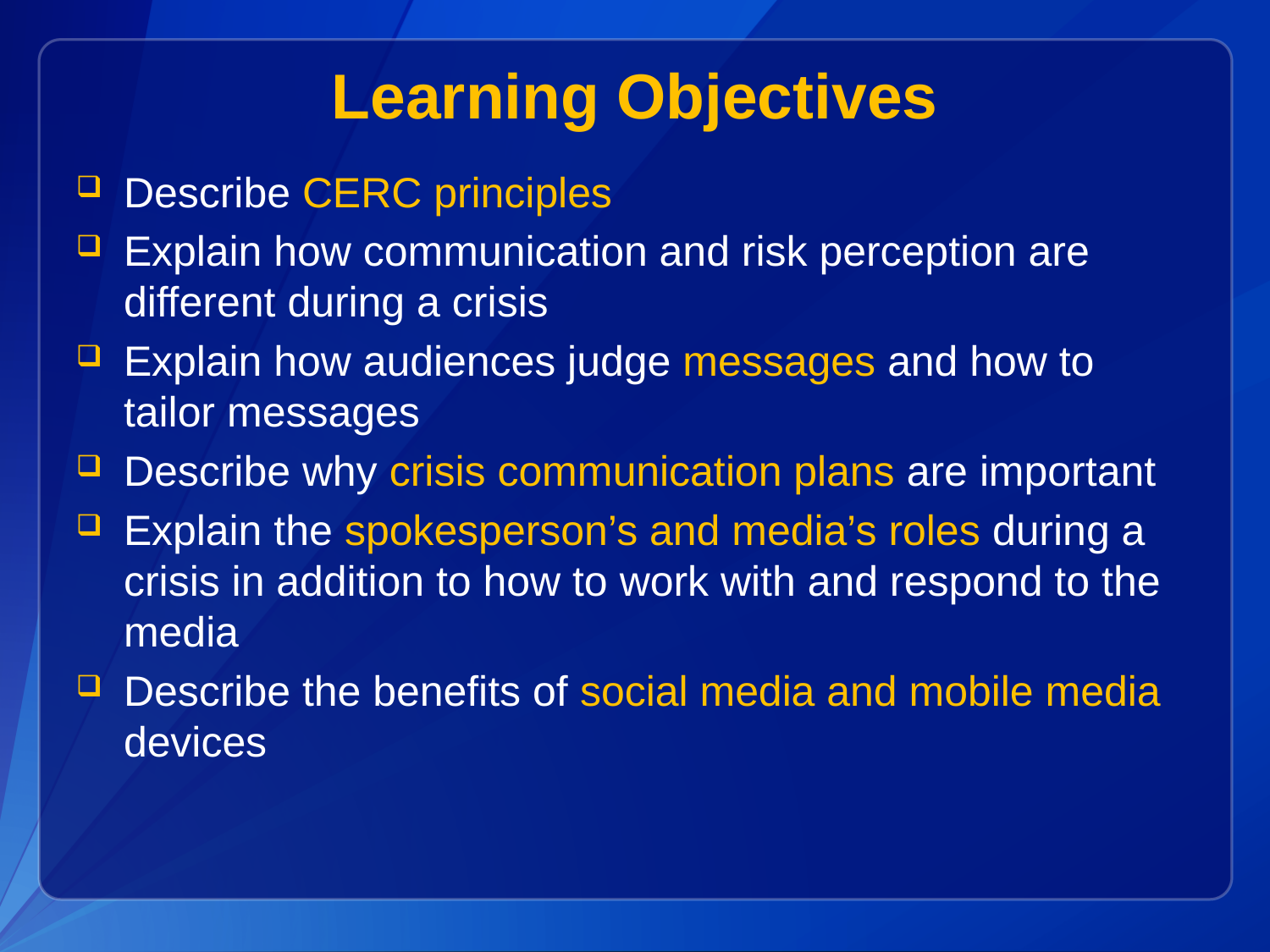

# Learning Objectives
Describe CERC principles
Explain how communication and risk perception are different during a crisis
Explain how audiences judge messages and how to tailor messages
Describe why crisis communication plans are important
Explain the spokesperson’s and media’s roles during a crisis in addition to how to work with and respond to the media
Describe the benefits of social media and mobile media devices